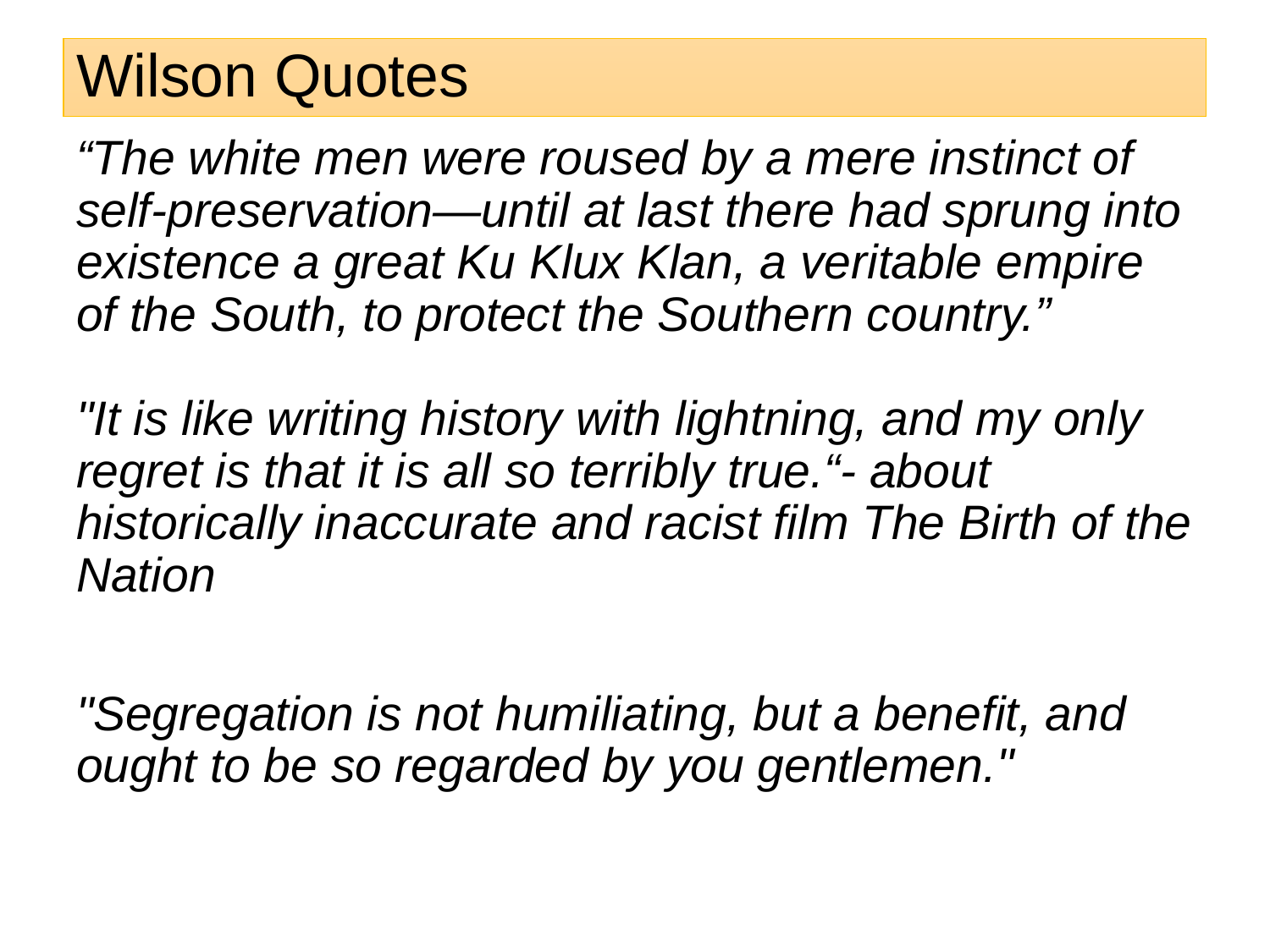

# Wilson Quotes
“The white men were roused by a mere instinct of self-preservation—until at last there had sprung into existence a great Ku Klux Klan, a veritable empire of the South, to protect the Southern country.”
"It is like writing history with lightning, and my only regret is that it is all so terribly true.“- about historically inaccurate and racist film The Birth of the Nation

"Segregation is not humiliating, but a benefit, and ought to be so regarded by you gentlemen."